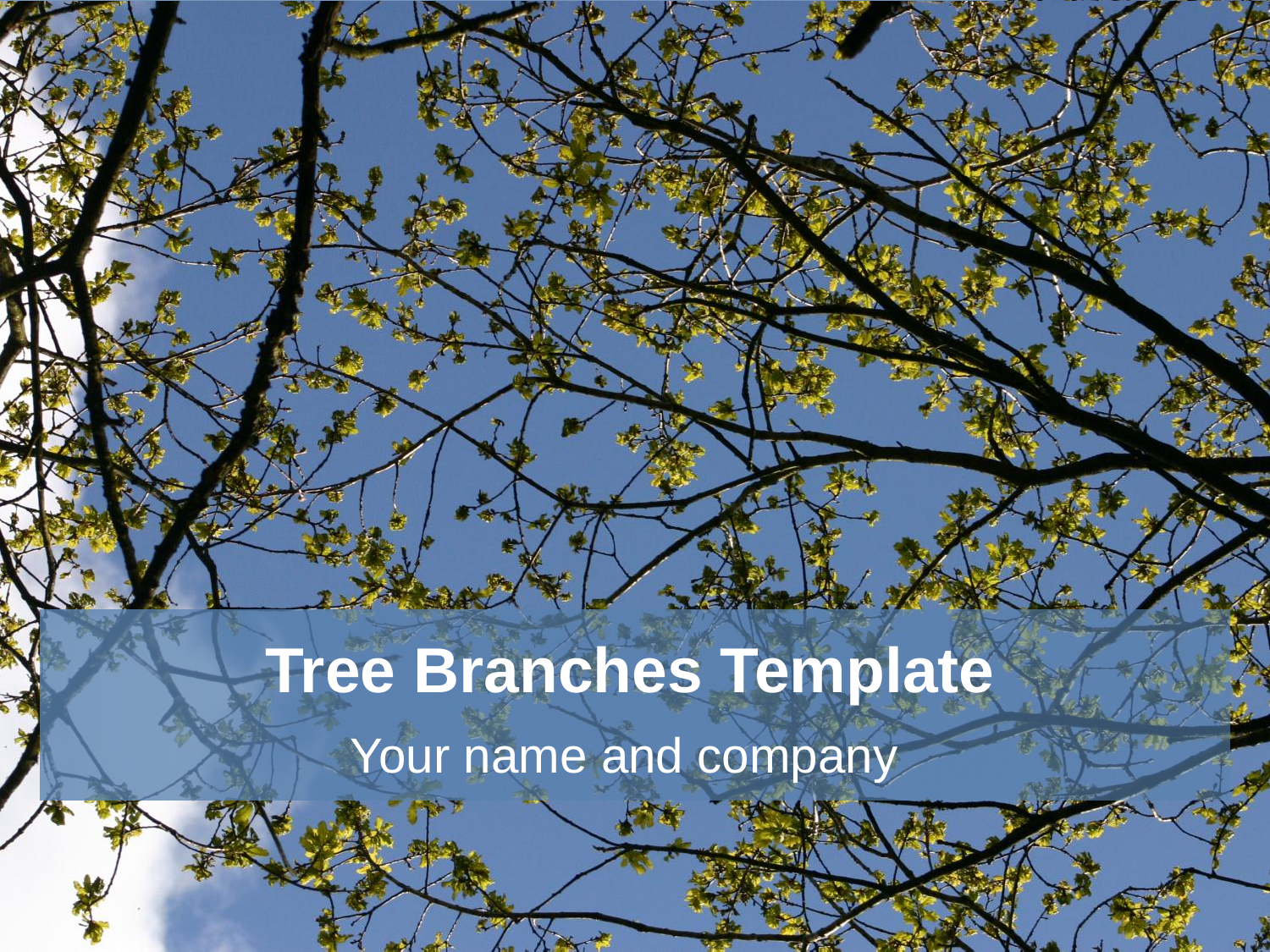

# Tree Branches Template
Your name and company